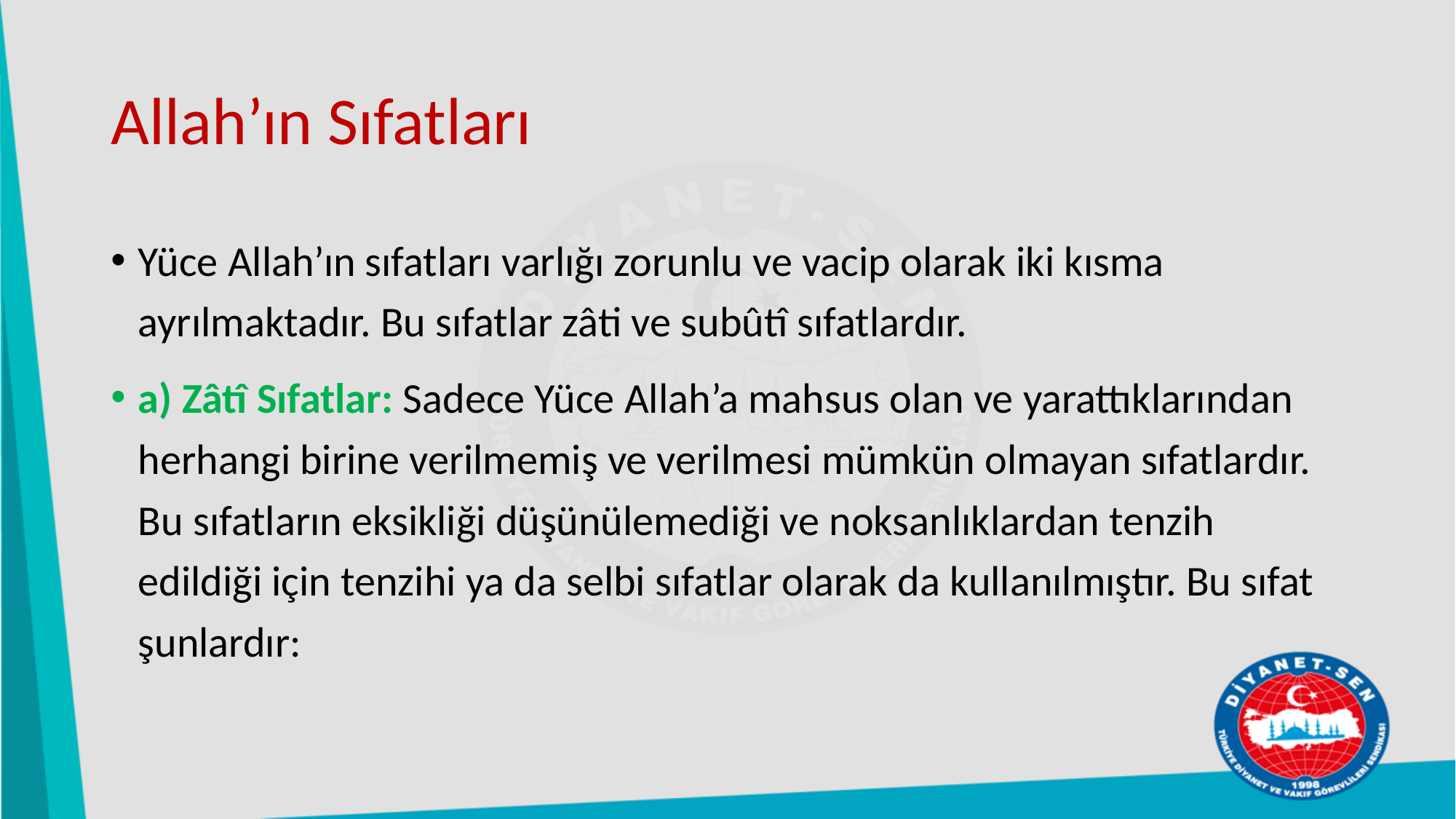

# Allah’ın Sıfatları
Yüce Allah’ın sıfatları varlığı zorunlu ve vacip olarak iki kısma ayrılmaktadır. Bu sıfatlar zâti ve subûtî sıfatlardır.
a) Zâtî Sıfatlar: Sadece Yüce Allah’a mahsus olan ve yarattıklarından herhangi birine verilmemiş ve verilmesi mümkün olmayan sıfatlardır. Bu sıfatların eksikliği düşünülemediği ve noksanlıklardan tenzih edildiği için tenzihi ya da selbi sıfatlar olarak da kullanılmıştır. Bu sıfat şunlardır: